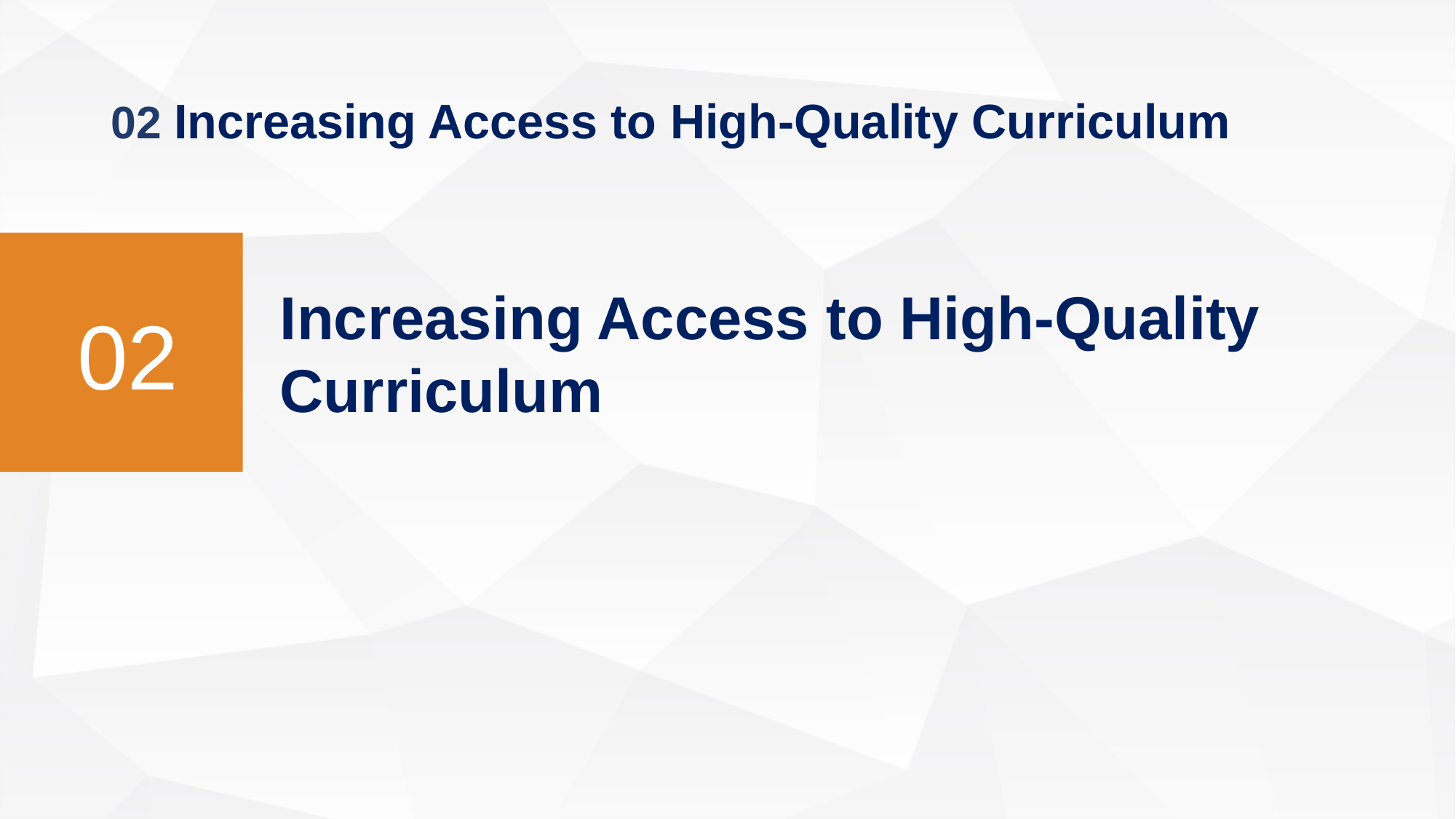

# 02 Increasing Access to High-Quality Curriculum
Increasing Access to High-Quality Curriculum
02